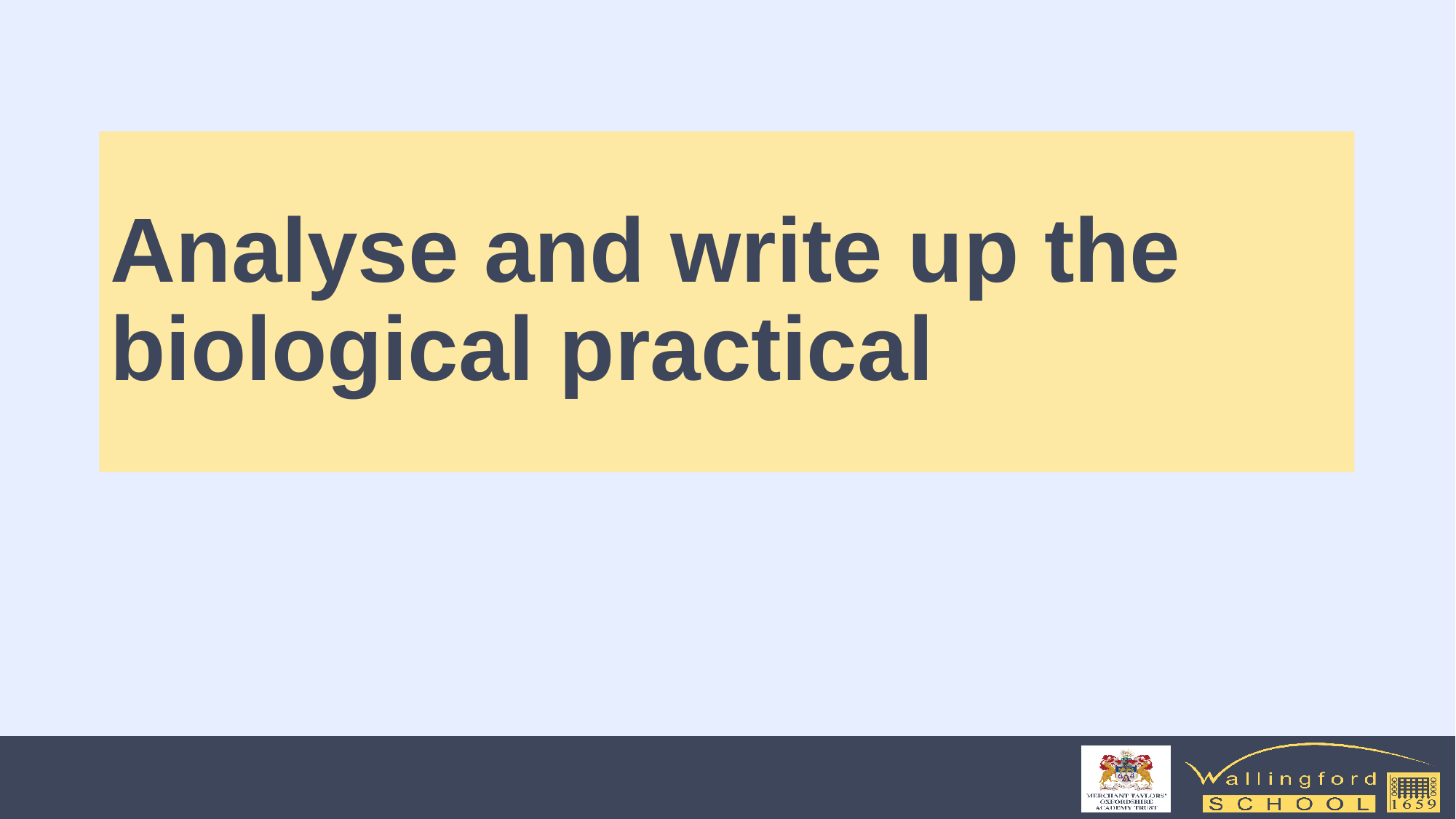

# Analyse and write up the biological practical